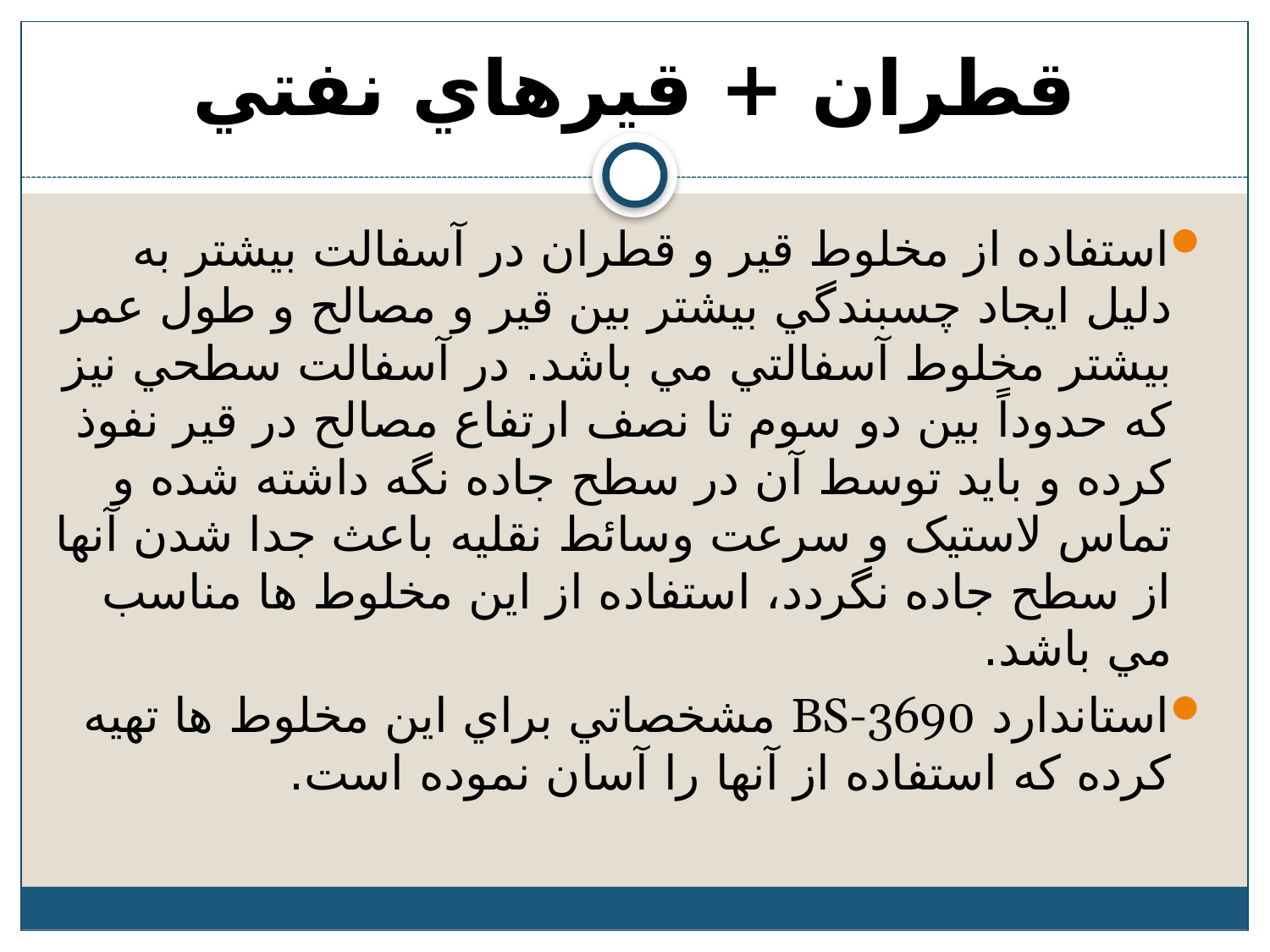

# قطران + قيرهاي نفتي
استفاده از مخلوط قير و قطران در آسفالت بيشتر به دليل ايجاد چسبندگي بيشتر بين قير و مصالح و طول عمر بيشتر مخلوط آسفالتي مي باشد. در آسفالت سطحي نيز که حدوداً بين دو سوم تا نصف ارتفاع مصالح در قير نفوذ کرده و بايد توسط آن در سطح جاده نگه داشته شده و تماس لاستيک و سرعت وسائط نقليه باعث جدا شدن آنها از سطح جاده نگردد، استفاده از اين مخلوط ها مناسب مي باشد.
استاندارد BS-3690 مشخصاتي براي اين مخلوط ها تهيه کرده که استفاده از آنها را آسان نموده است.